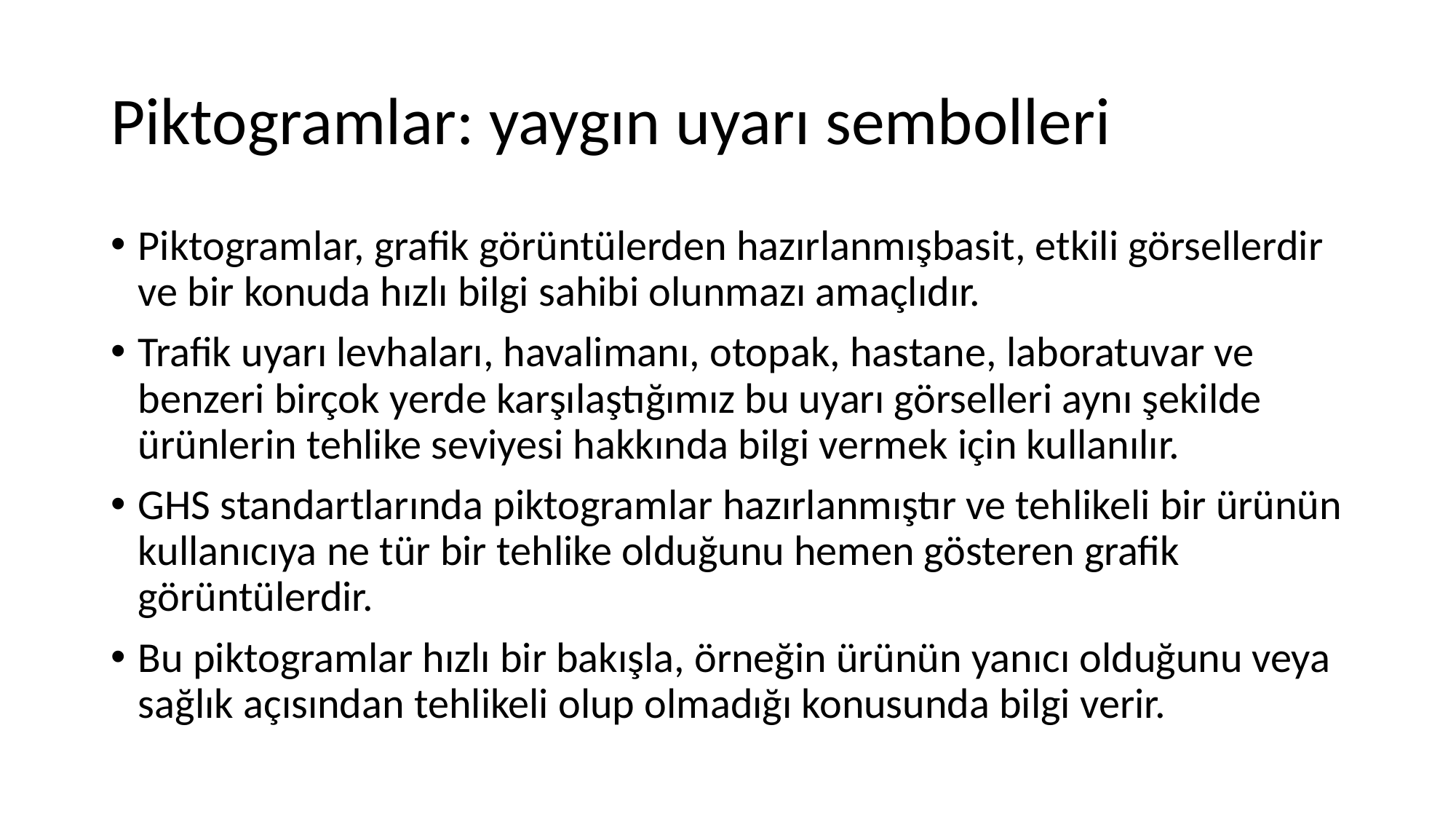

# Piktogramlar: yaygın uyarı sembolleri
Piktogramlar, grafik görüntülerden hazırlanmışbasit, etkili görsellerdir ve bir konuda hızlı bilgi sahibi olunmazı amaçlıdır.
Trafik uyarı levhaları, havalimanı, otopak, hastane, laboratuvar ve benzeri birçok yerde karşılaştığımız bu uyarı görselleri aynı şekilde ürünlerin tehlike seviyesi hakkında bilgi vermek için kullanılır.
GHS standartlarında piktogramlar hazırlanmıştır ve tehlikeli bir ürünün kullanıcıya ne tür bir tehlike olduğunu hemen gösteren grafik görüntülerdir.
Bu piktogramlar hızlı bir bakışla, örneğin ürünün yanıcı olduğunu veya sağlık açısından tehlikeli olup olmadığı konusunda bilgi verir.